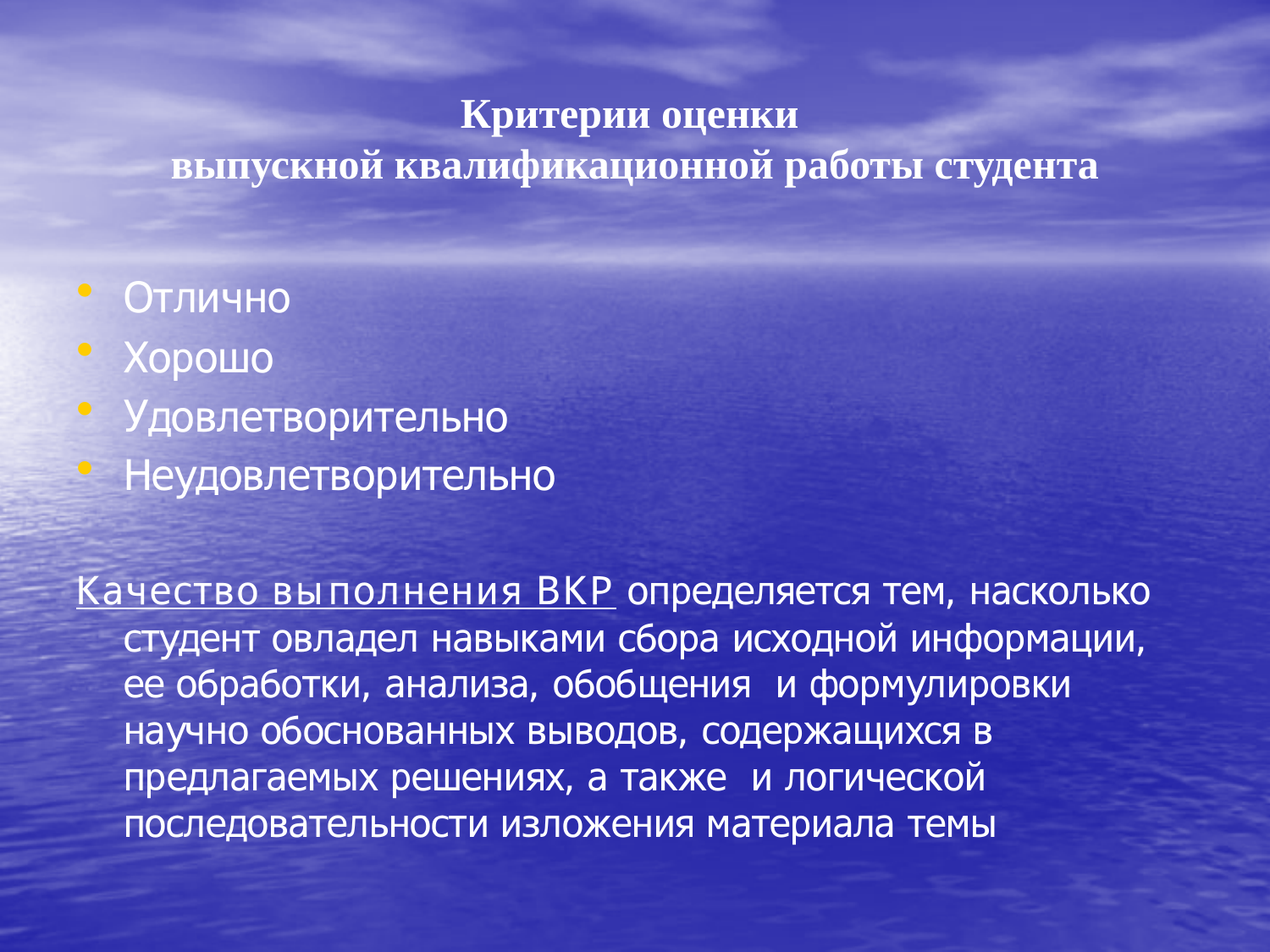

# Критерии оценки выпускной квалификационной работы студента
Отлично
Хорошо
Удовлетворительно
Неудовлетворительно

Качество выполнения ВКР определяется тем, насколько студент овладел навыками сбора исходной информации, ее обработки, анализа, обобщения  и формулировки научно обоснованных выводов, содержащихся в предлагаемых решениях, а также  и логической последовательности изложения материала темы